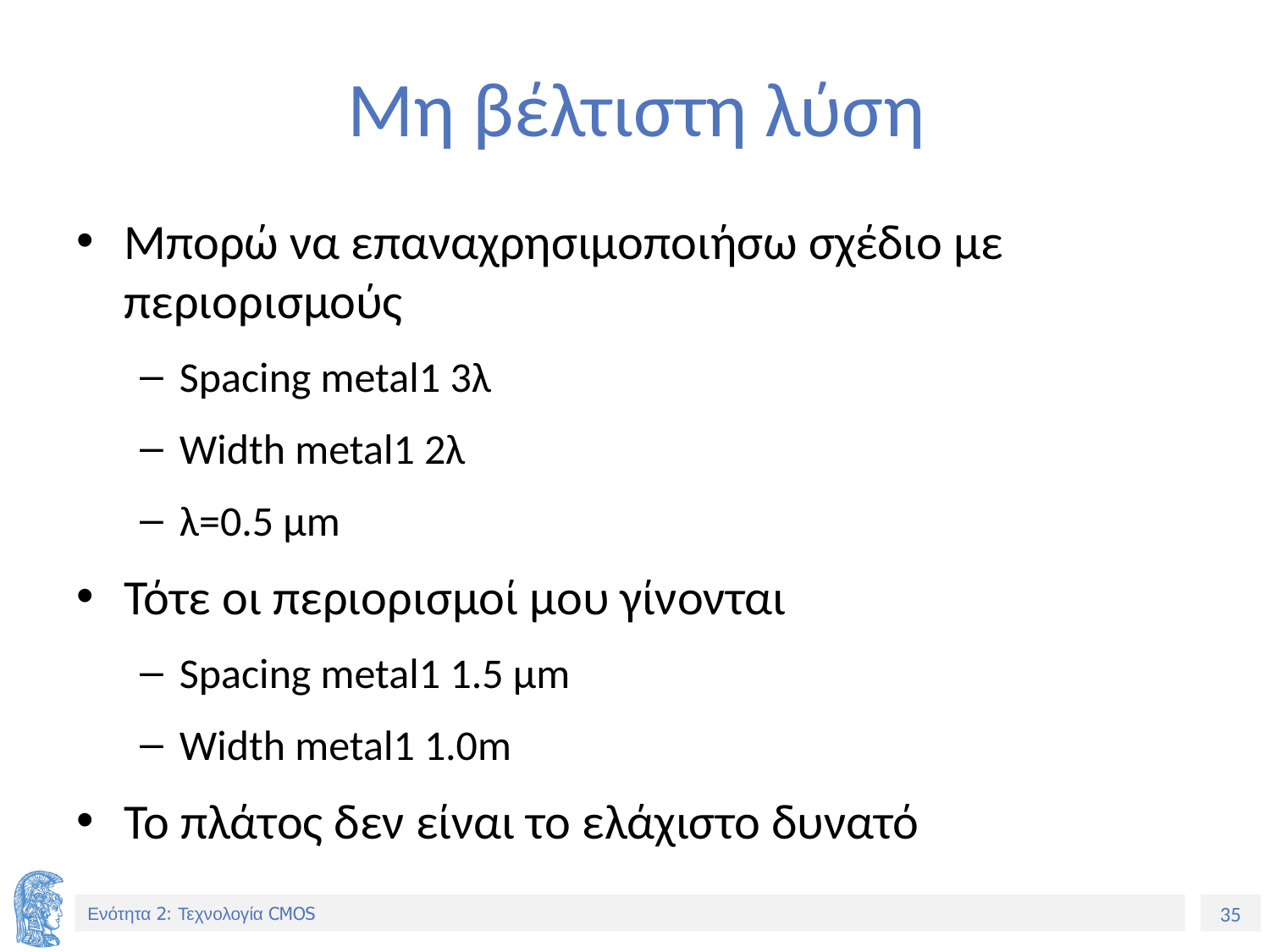

# Μη βέλτιστη λύση
Μπορώ να επαναχρησιμοποιήσω σχέδιο με περιορισμούς
Spacing metal1 3λ
Width metal1 2λ
λ=0.5 μm
Τότε οι περιορισμοί μου γίνονται
Spacing metal1 1.5 μm
Width metal1 1.0m
Το πλάτος δεν είναι το ελάχιστο δυνατό